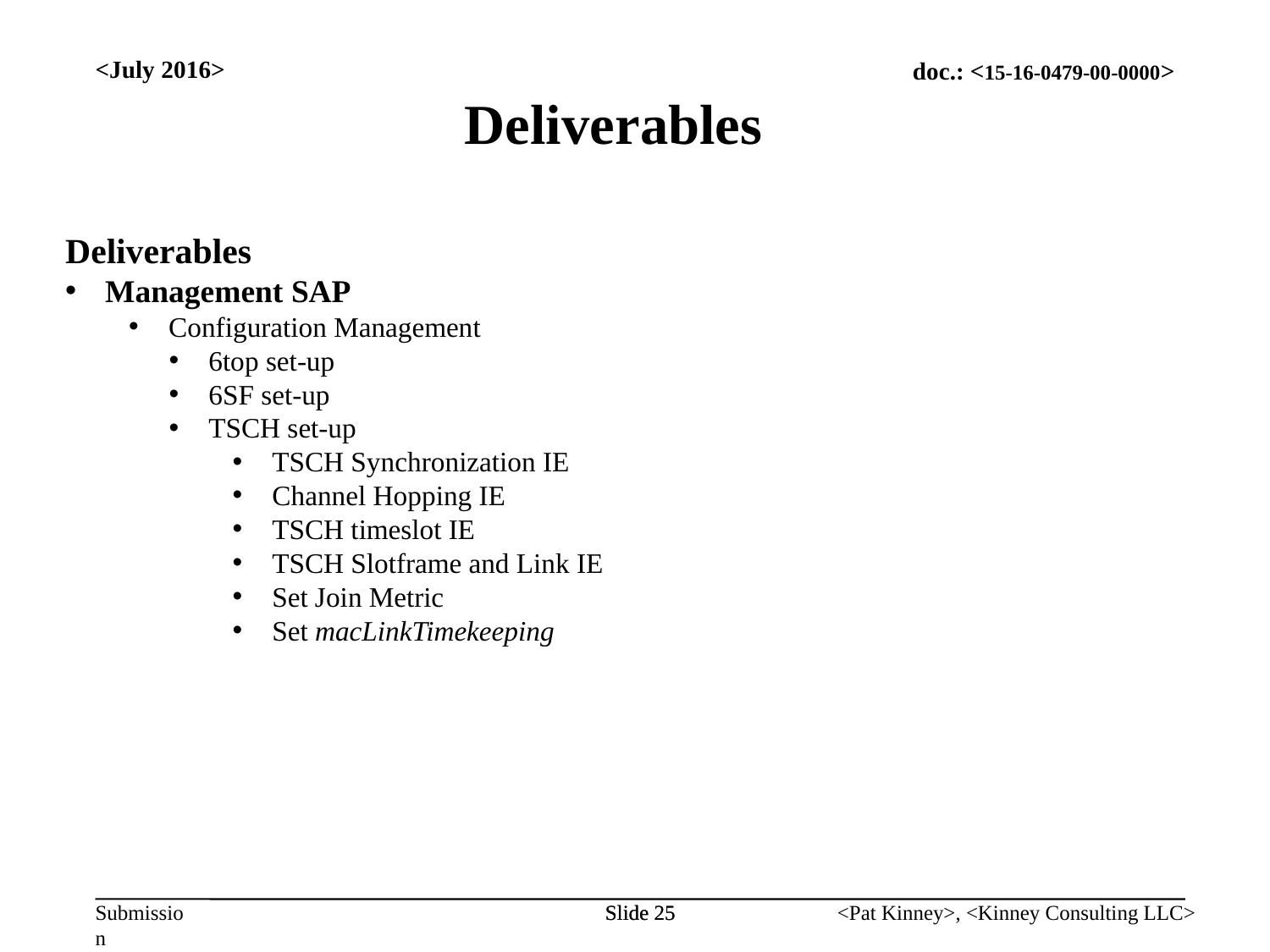

Deliverables
<July 2016>
Deliverables
Management SAP
Configuration Management
6top set-up
6SF set-up
TSCH set-up
TSCH Synchronization IE
Channel Hopping IE
TSCH timeslot IE
TSCH Slotframe and Link IE
Set Join Metric
Set macLinkTimekeeping

Slide 25
Slide 25
<Pat Kinney>, <Kinney Consulting LLC>